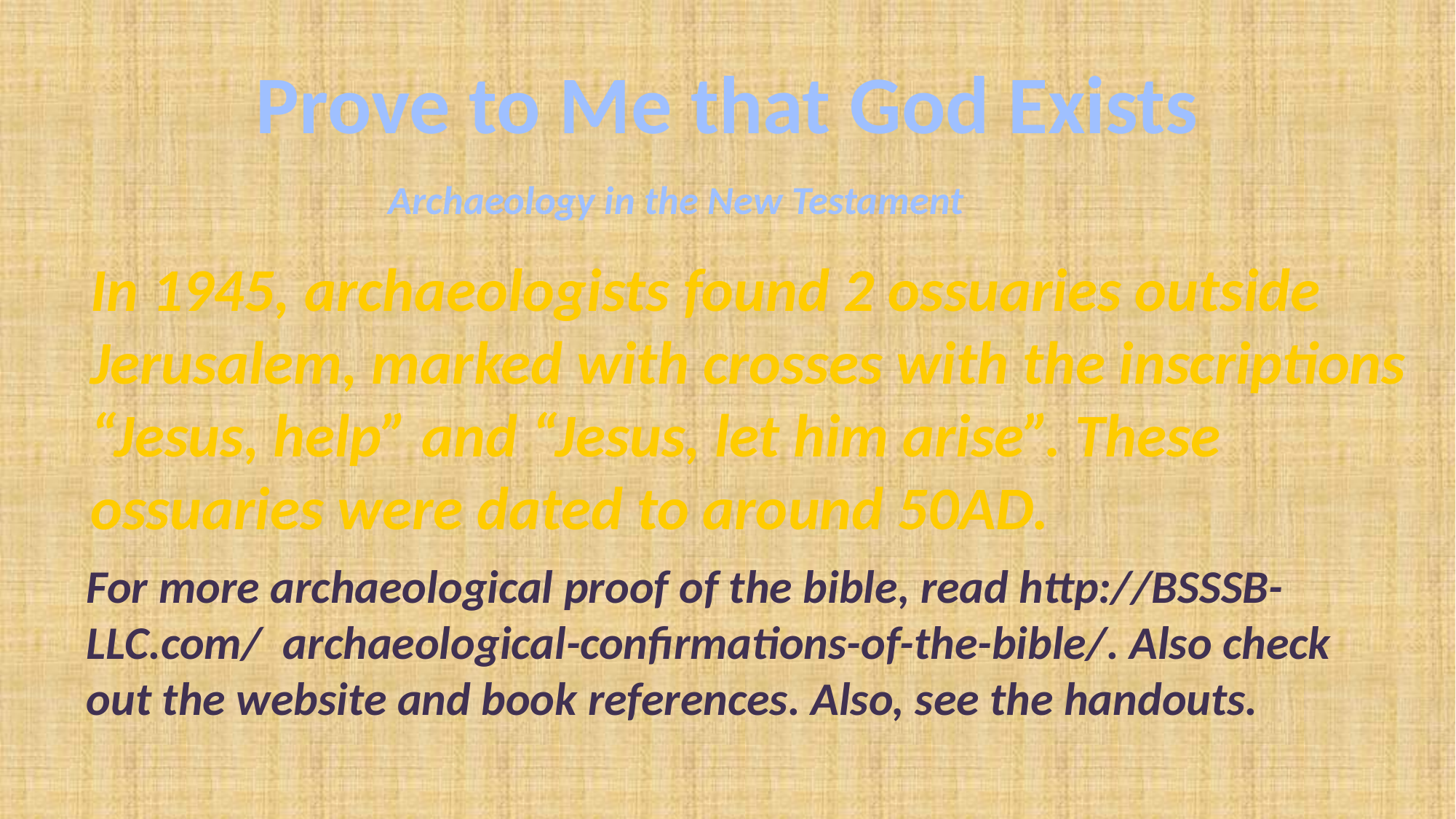

# Prove to Me that God Exists
Archaeology in the New Testament
In 1945, archaeologists found 2 ossuaries outside Jerusalem, marked with crosses with the inscriptions “Jesus, help” and “Jesus, let him arise”. These ossuaries were dated to around 50AD.
For more archaeological proof of the bible, read http://BSSSB-LLC.com/  archaeological-confirmations-of-the-bible/. Also check out the website and book references. Also, see the handouts.